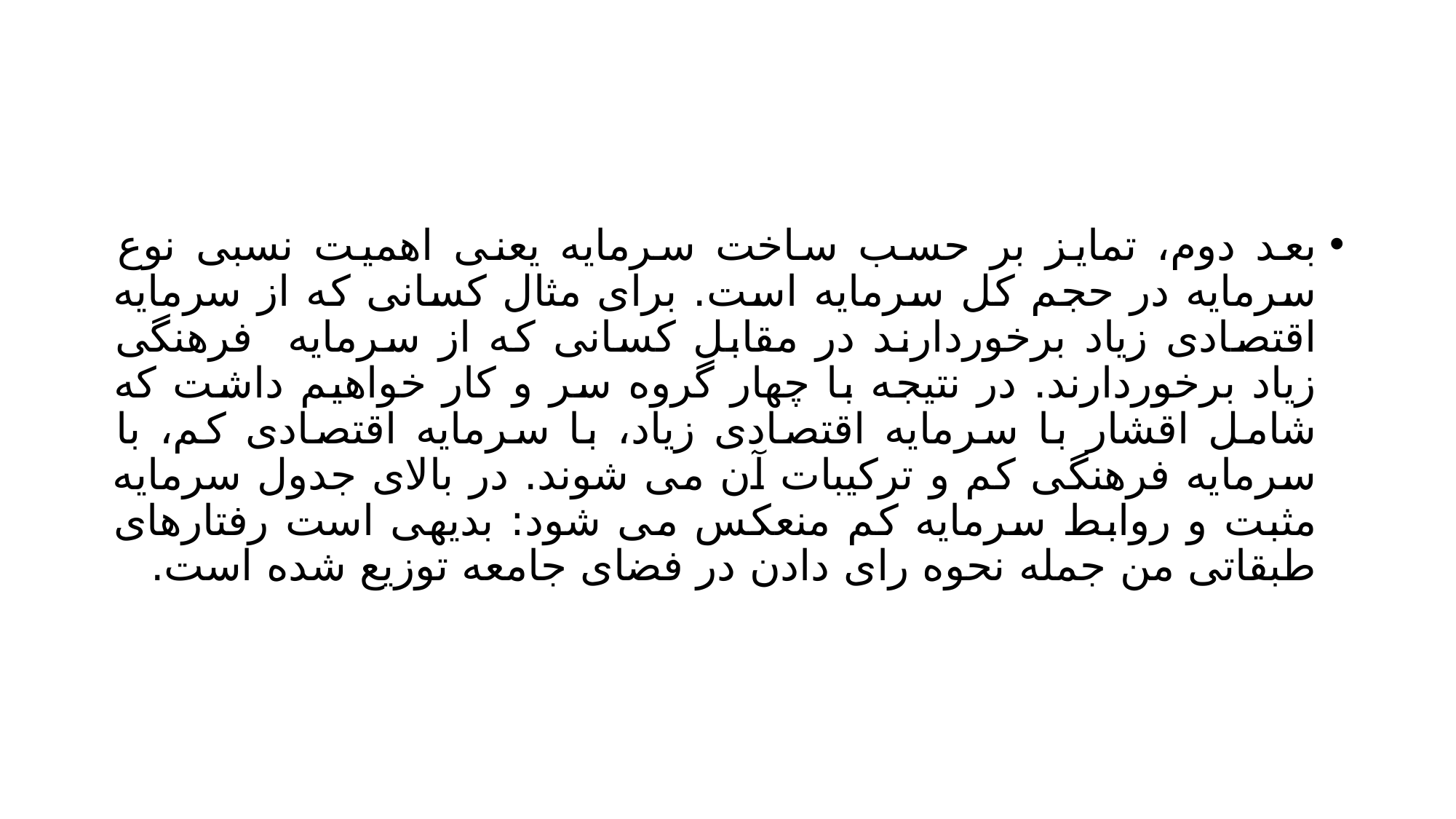

#
بعد دوم، تمایز بر حسب ساخت سرمایه یعنی اهمیت نسبی نوع سرمایه در حجم کل سرمایه است. برای مثال کسانی که از سرمایه اقتصادی زیاد برخوردارند در مقابل کسانی که از سرمایه  فرهنگی زیاد برخوردارند. در نتیجه با چهار گروه سر و کار خواهیم داشت که شامل اقشار با سرمایه اقتصادی زیاد، با سرمایه اقتصادی کم، با سرمایه فرهنگی کم و ترکیبات آن می شوند. در بالای جدول سرمایه مثبت و روابط سرمایه کم منعکس می شود: بدیهی است رفتارهای طبقاتی من جمله نحوه رای دادن در فضای جامعه توزیع شده است.